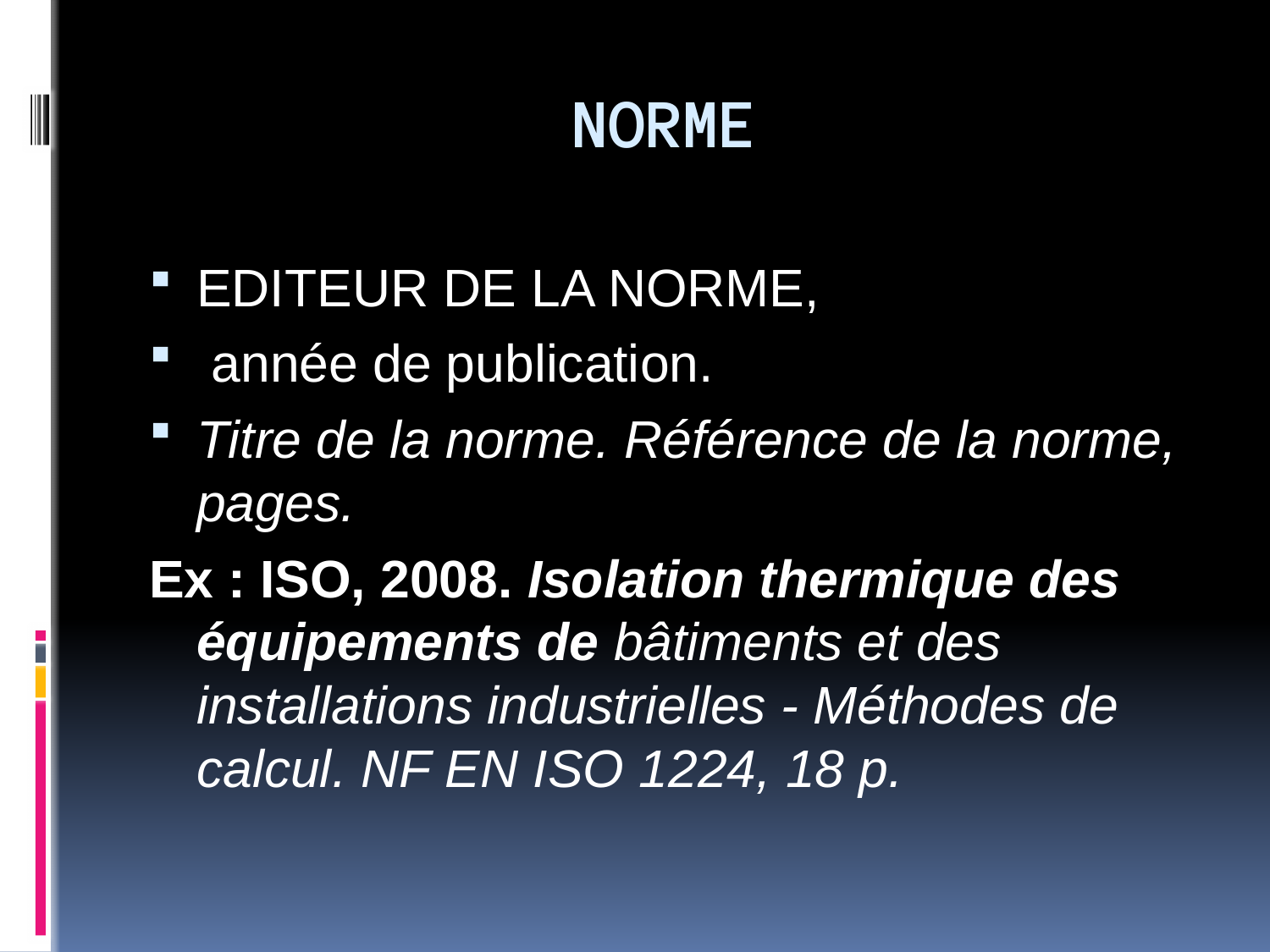

# NORME
EDITEUR DE LA NORME,
 année de publication.
Titre de la norme. Référence de la norme, pages.
Ex : ISO, 2008. Isolation thermique des équipements de bâtiments et des installations industrielles - Méthodes de calcul. NF EN ISO 1224, 18 p.